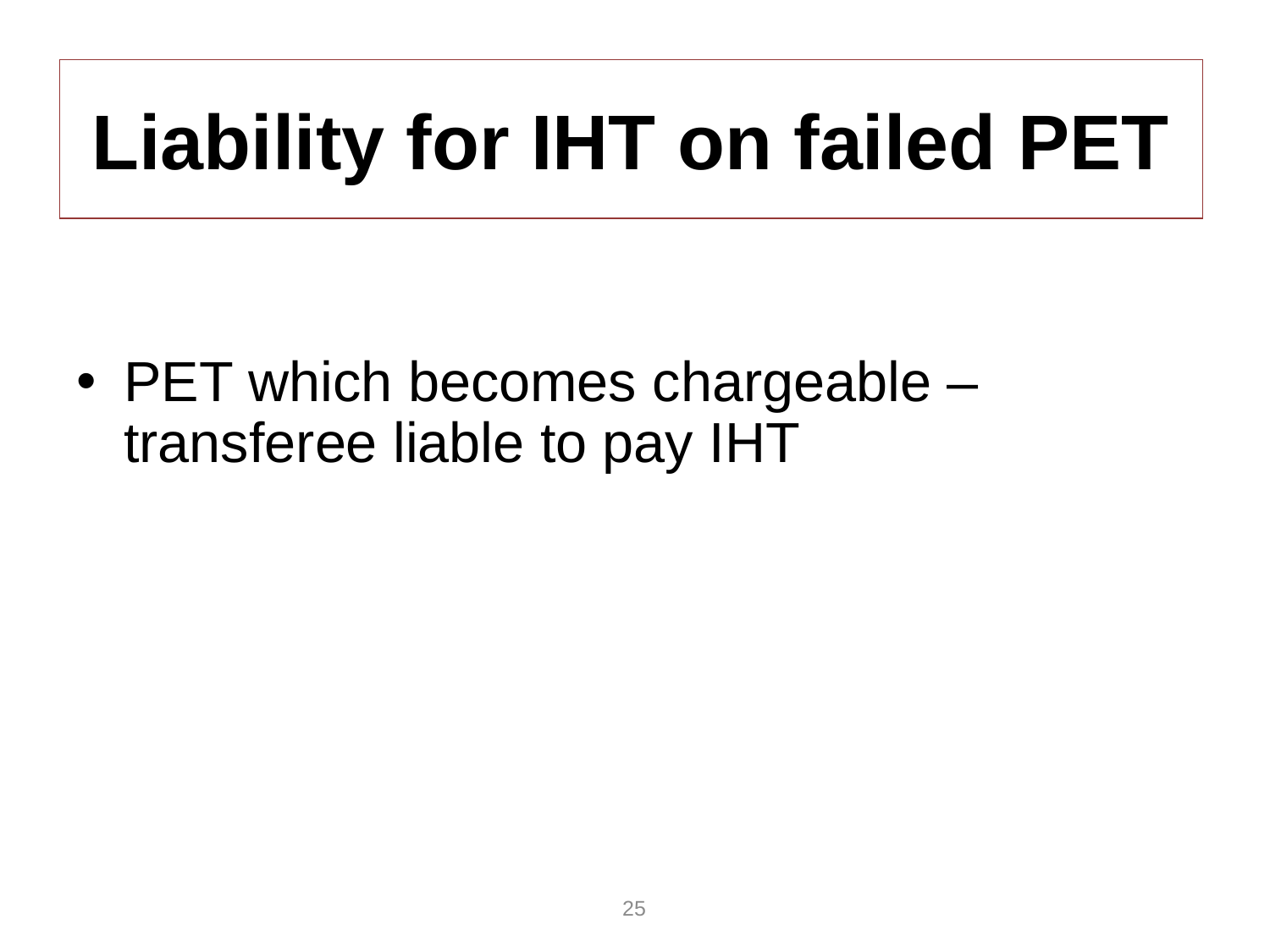

# Liability for IHT on failed PET

PET which becomes chargeable – transferee liable to pay IHT

25